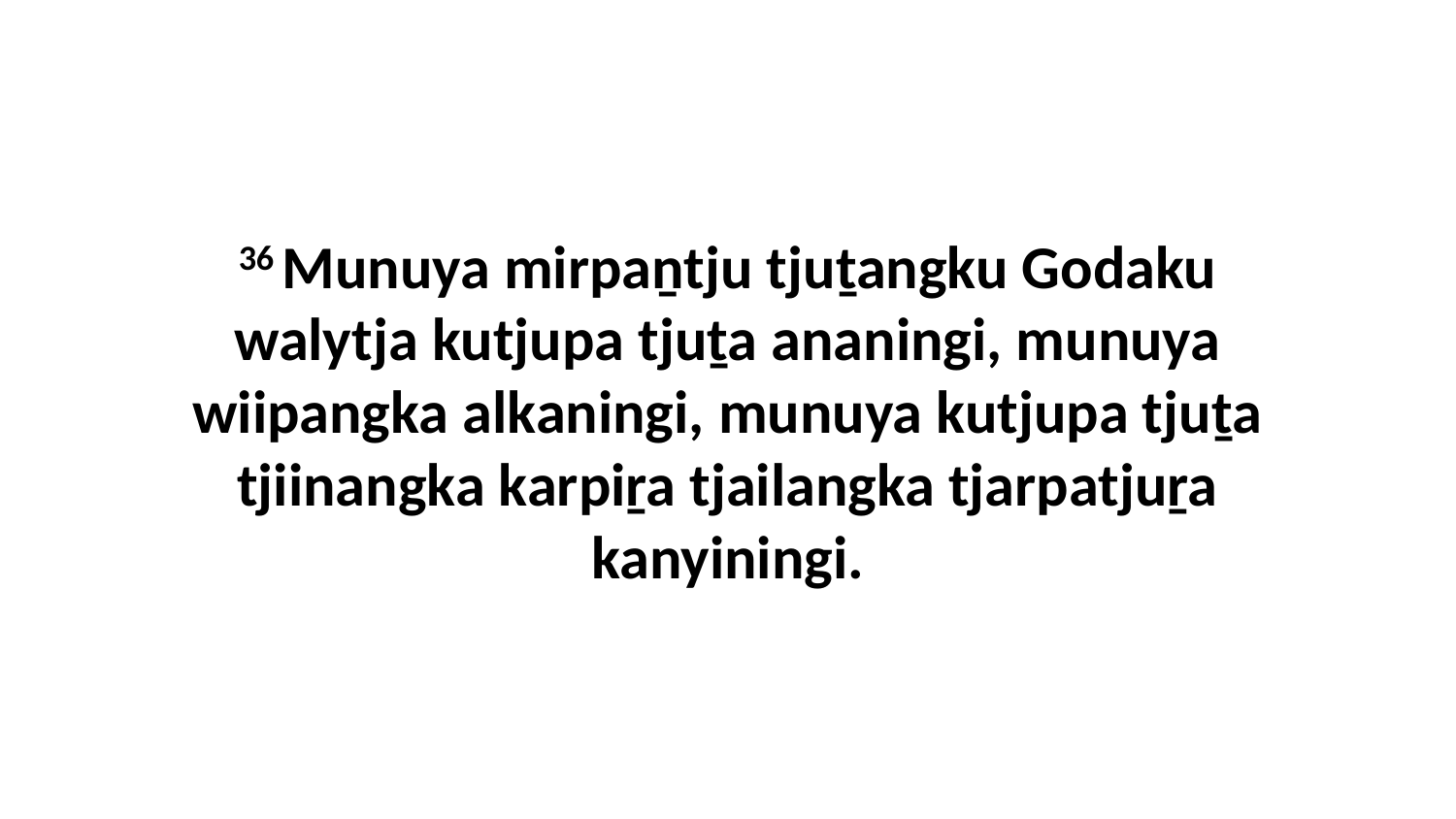

36 Munuya mirpaṉtju tjuṯangku Godaku walytja kutjupa tjuṯa ananingi, munuya wiipangka alkaningi, munuya kutjupa tjuṯa tjiinangka karpiṟa tjailangka tjarpatjuṟa kanyiningi.